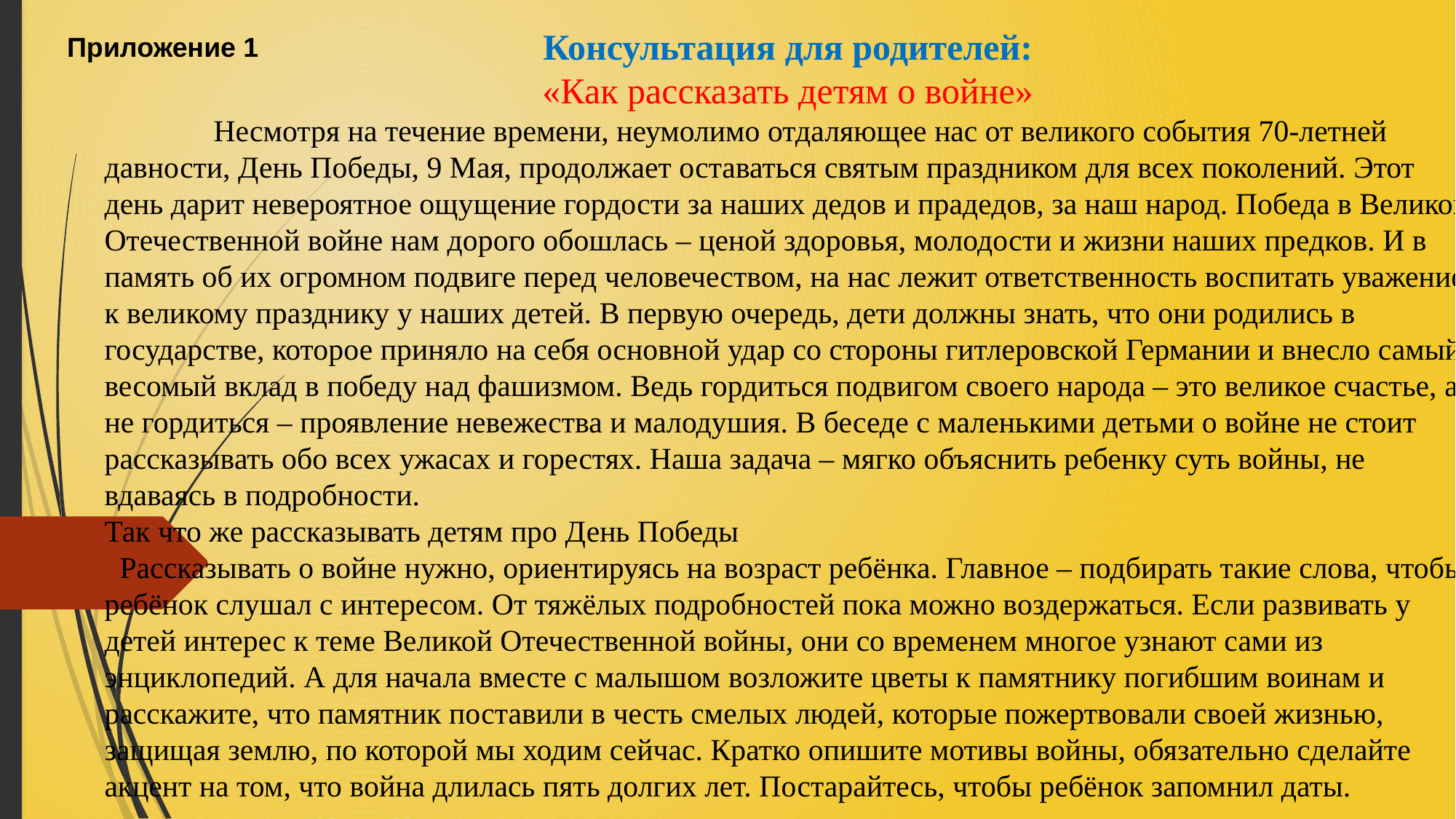

Консультация для родителей:
«Как рассказать детям о войне»
	Несмотря на течение времени, неумолимо отдаляющее нас от великого события 70-летней давности, День Победы, 9 Мая, продолжает оставаться святым праздником для всех поколений. Этот день дарит невероятное ощущение гордости за наших дедов и прадедов, за наш народ. Победа в Великой Отечественной войне нам дорого обошлась – ценой здоровья, молодости и жизни наших предков. И в память об их огромном подвиге перед человечеством, на нас лежит ответственность воспитать уважение к великому празднику у наших детей. В первую очередь, дети должны знать, что они родились в государстве, которое приняло на себя основной удар со стороны гитлеровской Германии и внесло самый весомый вклад в победу над фашизмом. Ведь гордиться подвигом своего народа – это великое счастье, а не гордиться – проявление невежества и малодушия. В беседе с маленькими детьми о войне не стоит рассказывать обо всех ужасах и горестях. Наша задача – мягко объяснить ребенку суть войны, не вдаваясь в подробности.
Так что же рассказывать детям про День Победы
  Рассказывать о войне нужно, ориентируясь на возраст ребёнка. Главное – подбирать такие слова, чтобы ребёнок слушал с интересом. От тяжёлых подробностей пока можно воздержаться. Если развивать у детей интерес к теме Великой Отечественной войны, они со временем многое узнают сами из энциклопедий. А для начала вместе с малышом возложите цветы к памятнику погибшим воинам и расскажите, что памятник поставили в честь смелых людей, которые пожертвовали своей жизнью, защищая землю, по которой мы ходим сейчас. Кратко опишите мотивы войны, обязательно сделайте акцент на том, что война длилась пять долгих лет. Постарайтесь, чтобы ребёнок запомнил даты.
Приложение 1
#